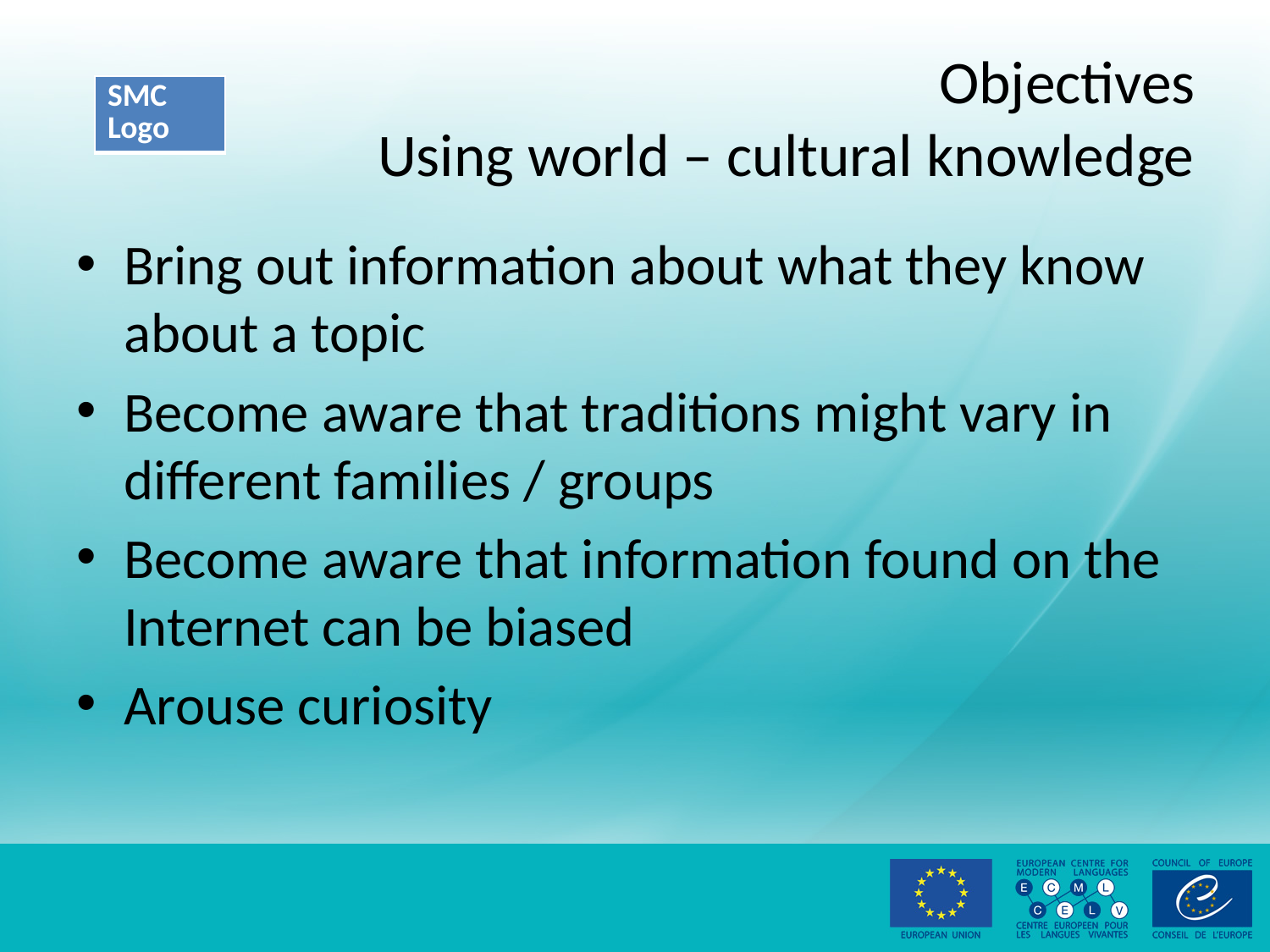

# Objectives Using world – cultural knowledge
Bring out information about what they know about a topic
Become aware that traditions might vary in different families / groups
Become aware that information found on the Internet can be biased
Arouse curiosity